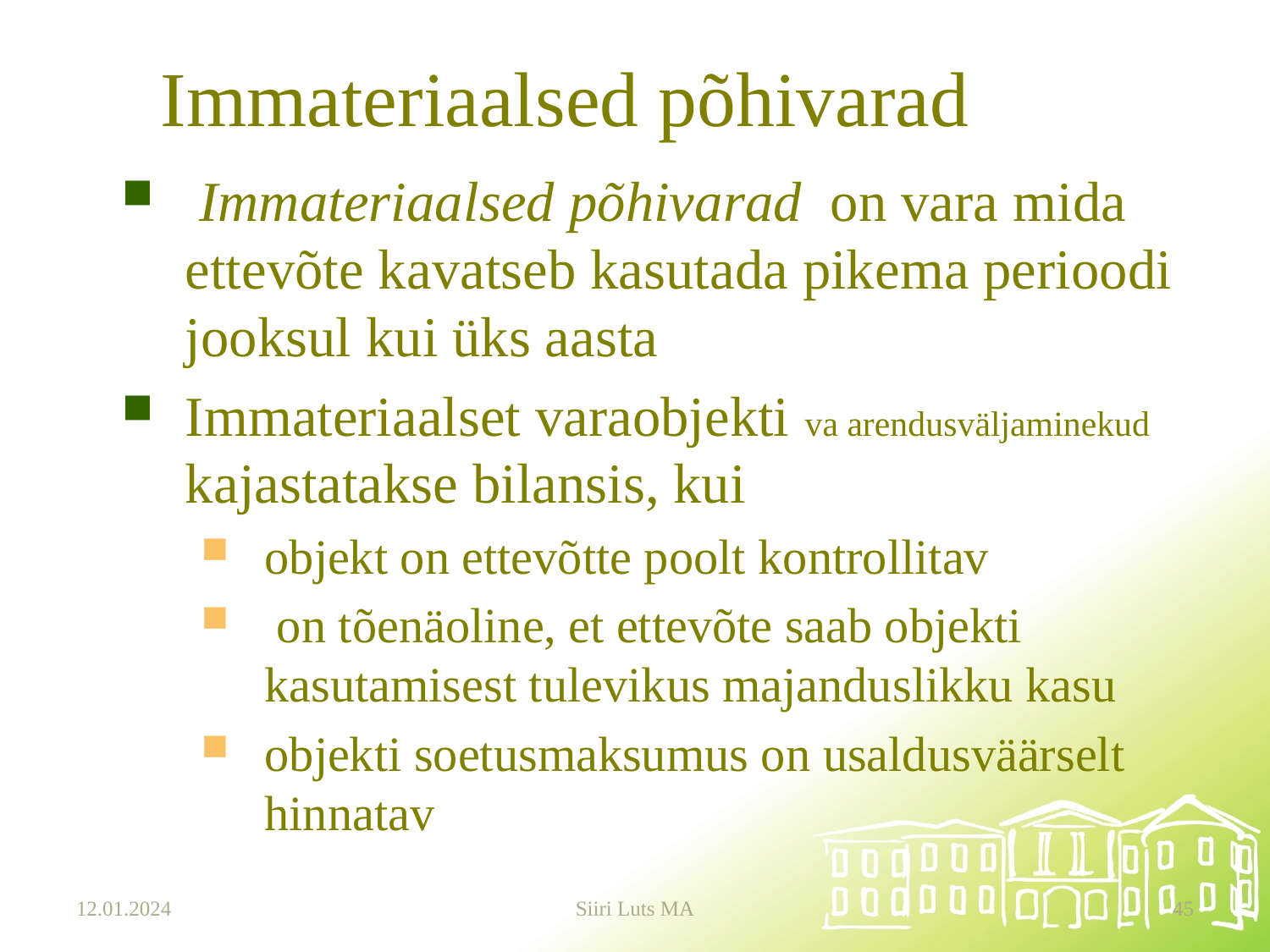

# Immateriaalsed põhivarad
 Immateriaalsed põhivarad  on vara mida ettevõte kavatseb kasutada pikema perioodi jooksul kui üks aasta
Immateriaalset varaobjekti va arendusväljaminekud kajastatakse bilansis, kui
objekt on ettevõtte poolt kontrollitav
 on tõenäoline, et ettevõte saab objekti kasutamisest tulevikus majanduslikku kasu
objekti soetusmaksumus on usaldusväärselt hinnatav

12.01.2024
Siiri Luts MA
45